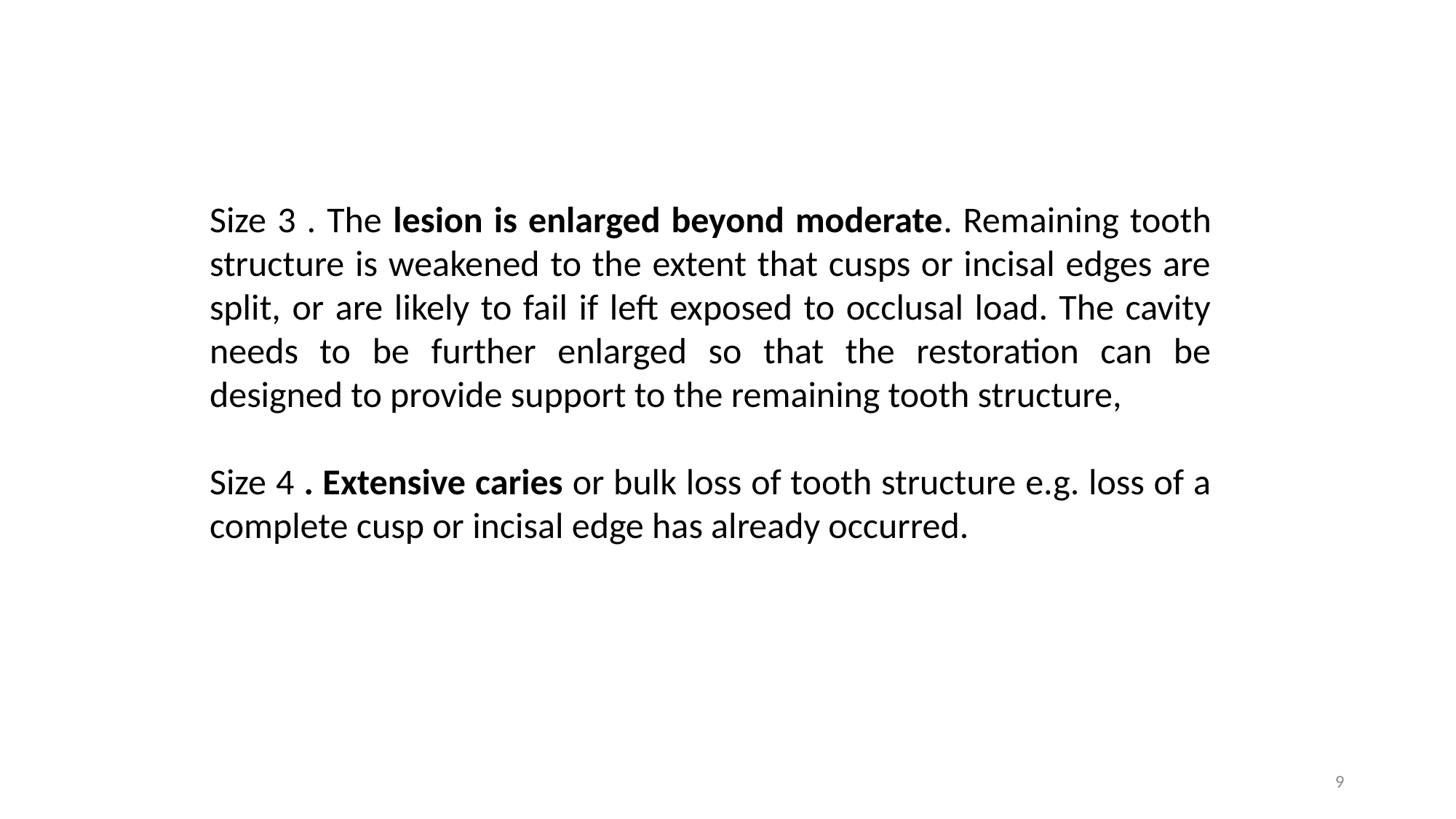

Size 3 . The lesion is enlarged beyond moderate. Remaining tooth structure is weakened to the extent that cusps or incisal edges are split, or are likely to fail if left exposed to occlusal load. The cavity needs to be further enlarged so that the restoration can be designed to provide support to the remaining tooth structure,

Size 4 . Extensive caries or bulk loss of tooth structure e.g. loss of a complete cusp or incisal edge has already occurred.
9